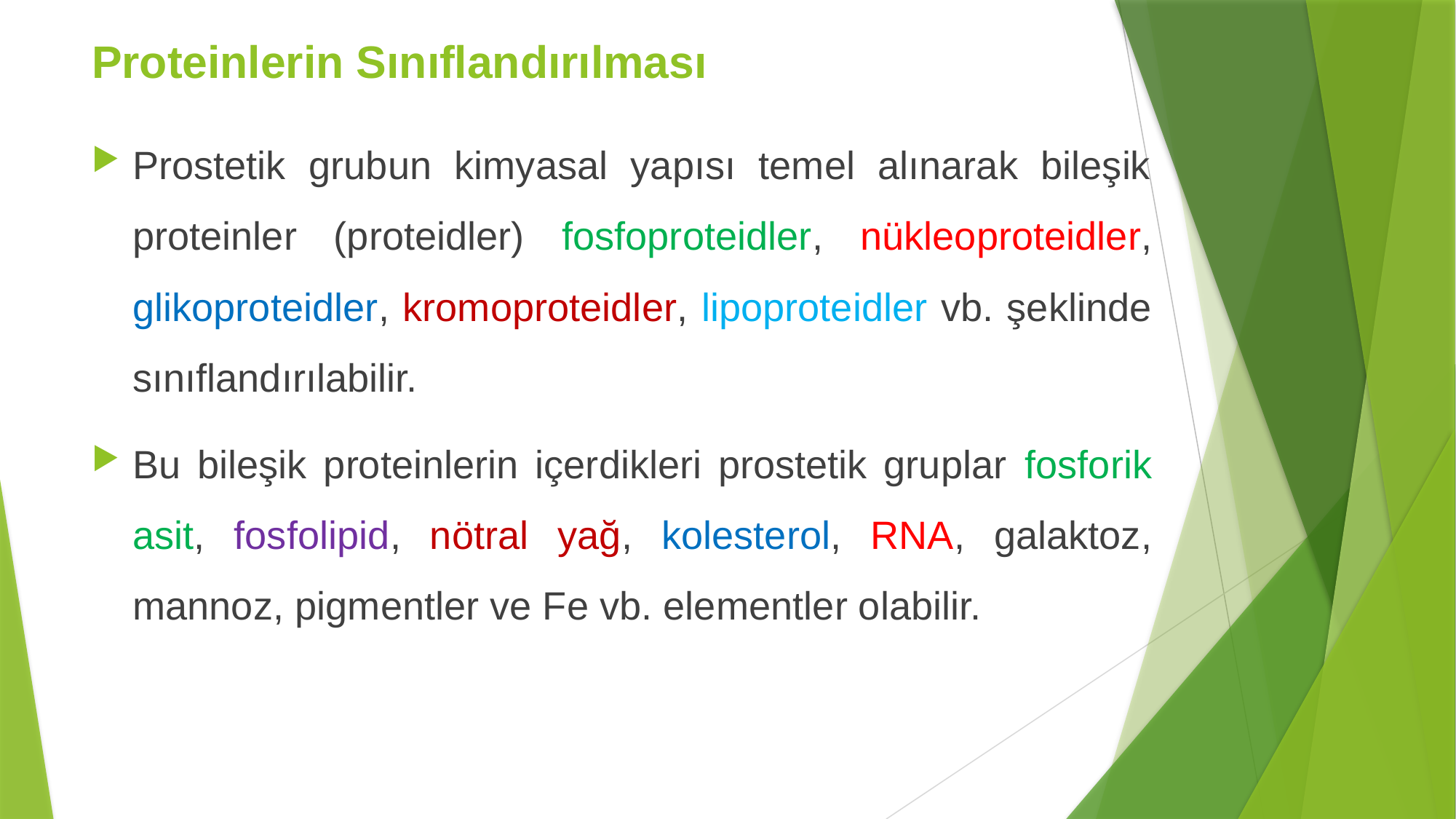

Proteinlerin Sınıflandırılması
Prostetik grubun kimyasal yapısı temel alınarak bileşik proteinler (proteidler) fosfoproteidler, nükleoproteidler, glikoproteidler, kromoproteidler, lipoproteidler vb. şeklinde sınıflandırılabilir.
Bu bileşik proteinlerin içerdikleri prostetik gruplar fosforik asit, fosfolipid, nötral yağ, kolesterol, RNA, galaktoz, mannoz, pigmentler ve Fe vb. elementler olabilir.